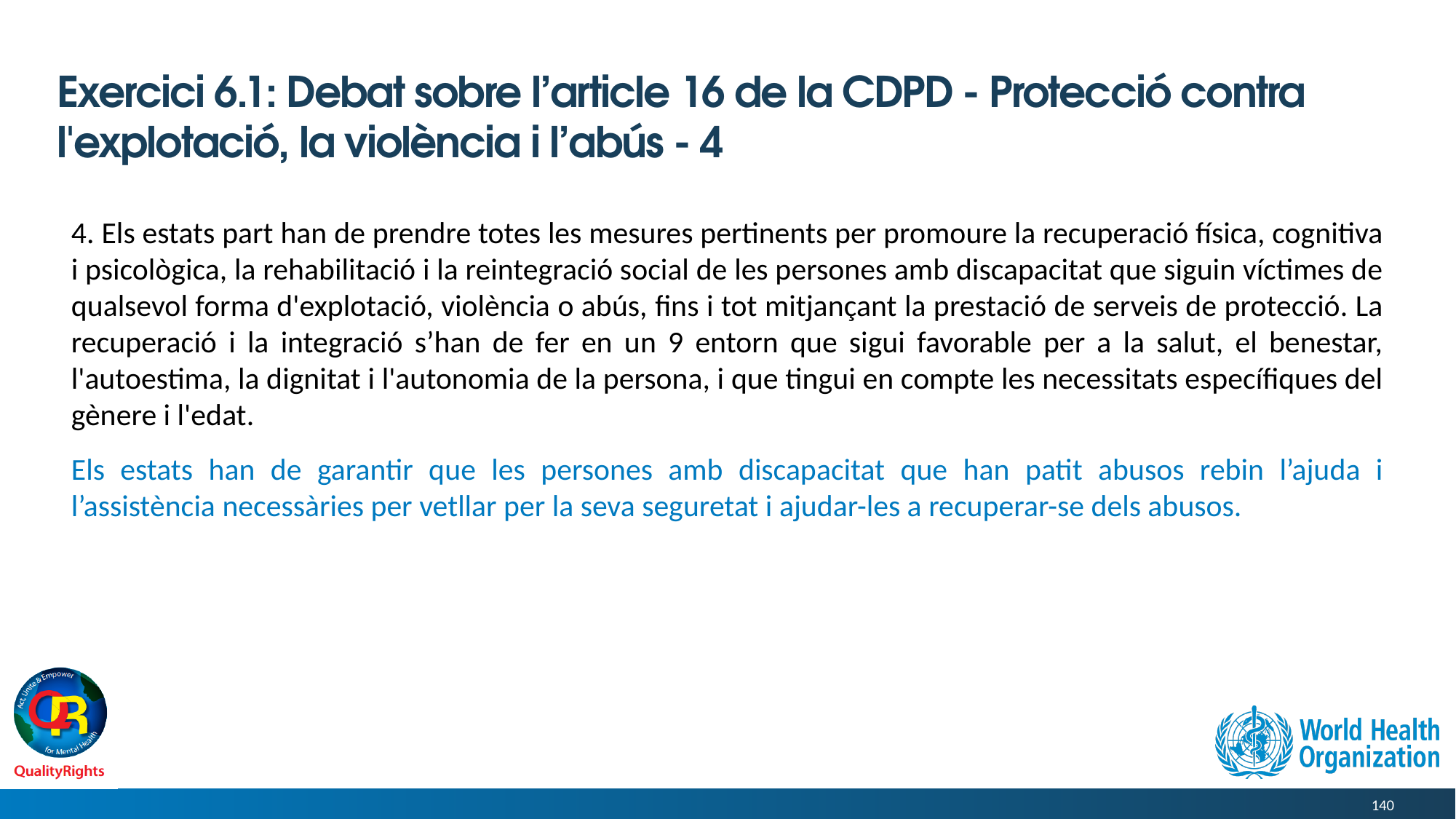

# Exercici 6.1: Debat sobre l’article 16 de la CDPD - Protecció contra l'explotació, la violència i l’abús - 4
4. Els estats part han de prendre totes les mesures pertinents per promoure la recuperació física, cognitiva i psicològica, la rehabilitació i la reintegració social de les persones amb discapacitat que siguin víctimes de qualsevol forma d'explotació, violència o abús, fins i tot mitjançant la prestació de serveis de protecció. La recuperació i la integració s’han de fer en un 9 entorn que sigui favorable per a la salut, el benestar, l'autoestima, la dignitat i l'autonomia de la persona, i que tingui en compte les necessitats específiques del gènere i l'edat.
Els estats han de garantir que les persones amb discapacitat que han patit abusos rebin l’ajuda i l’assistència necessàries per vetllar per la seva seguretat i ajudar-les a recuperar-se dels abusos.